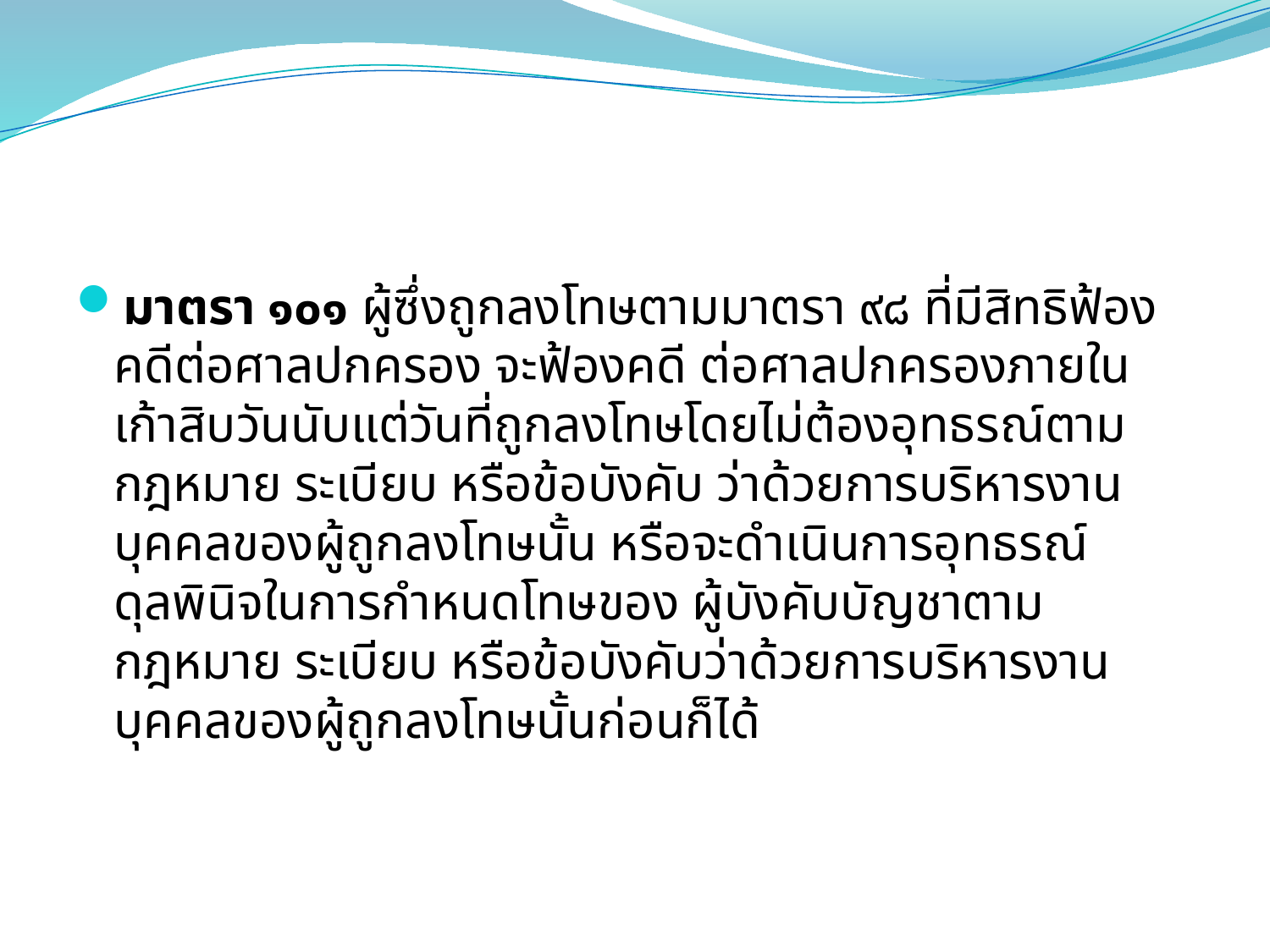

#
มาตรา ๑๐๑ ผู้ซึ่งถูกลงโทษตามมาตรา ๙๘ ที่มีสิทธิฟ้องคดีต่อศาลปกครอง จะฟ้องคดี ต่อศาลปกครองภายในเก้าสิบวันนับแต่วันที่ถูกลงโทษโดยไม่ต้องอุทธรณ์ตามกฎหมาย ระเบียบ หรือข้อบังคับ ว่าด้วยการบริหารงานบุคคลของผู้ถูกลงโทษนั้น หรือจะดําเนินการอุทธรณ์ดุลพินิจในการกําหนดโทษของ ผู้บังคับบัญชาตามกฎหมาย ระเบียบ หรือข้อบังคับว่าด้วยการบริหารงานบุคคลของผู้ถูกลงโทษนั้นก่อนก็ได้